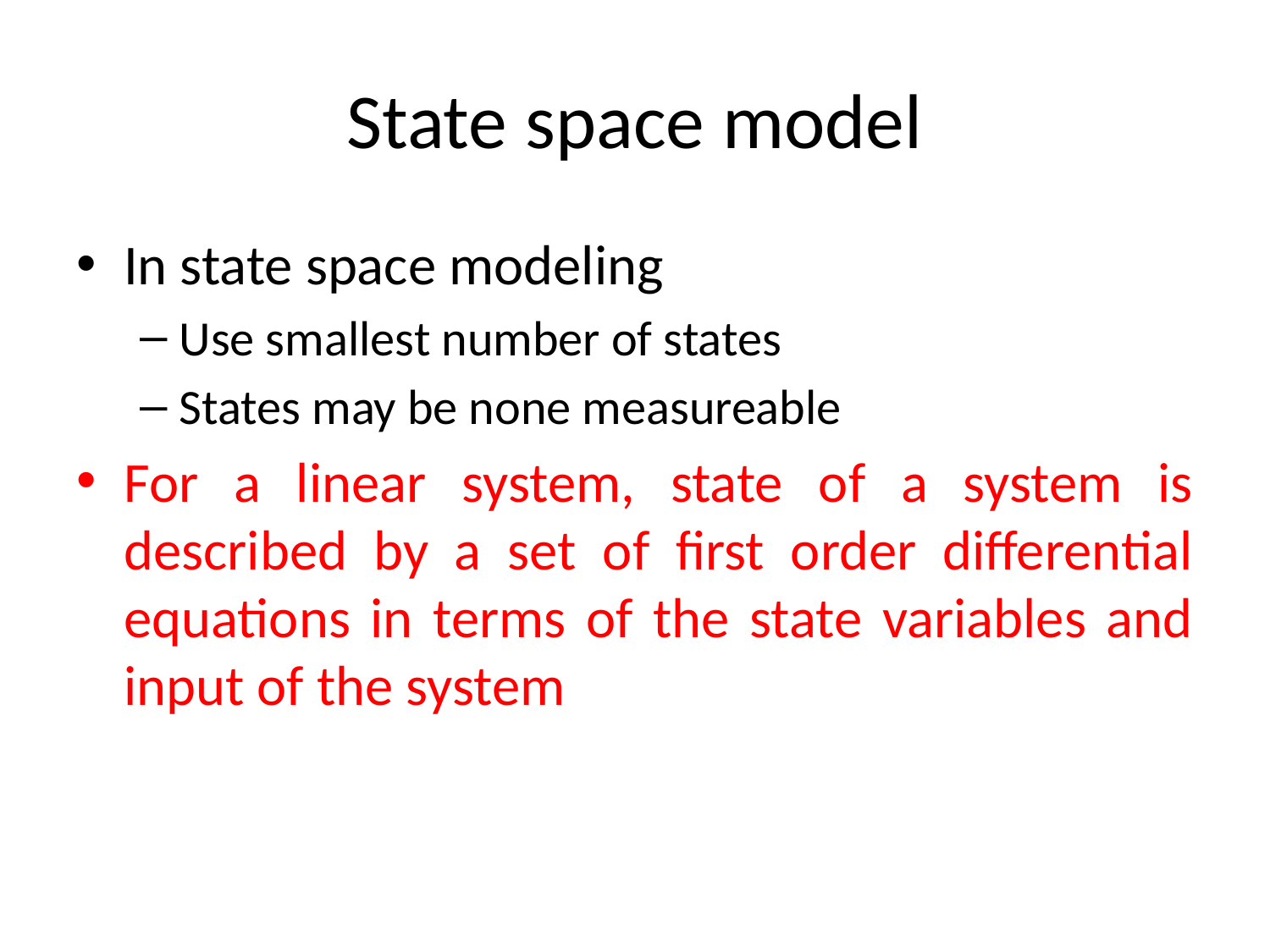

# State space model
In state space modeling
Use smallest number of states
States may be none measureable
For a linear system, state of a system is described by a set of first order differential equations in terms of the state variables and input of the system